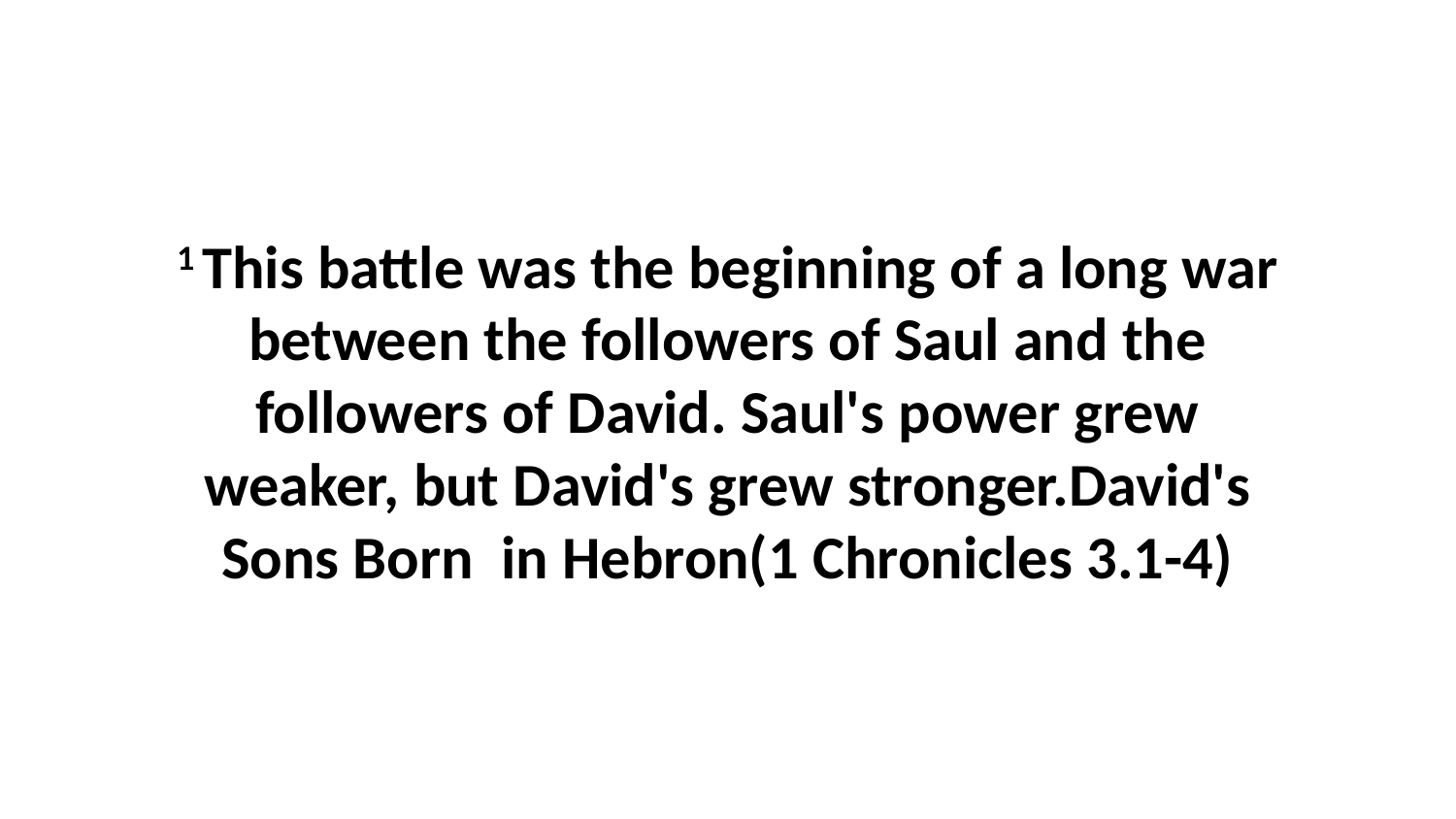

1 This battle was the beginning of a long war between the followers of Saul and the followers of David. Saul's power grew weaker, but David's grew stronger.David's Sons Born  in Hebron(1 Chronicles 3.1-4)